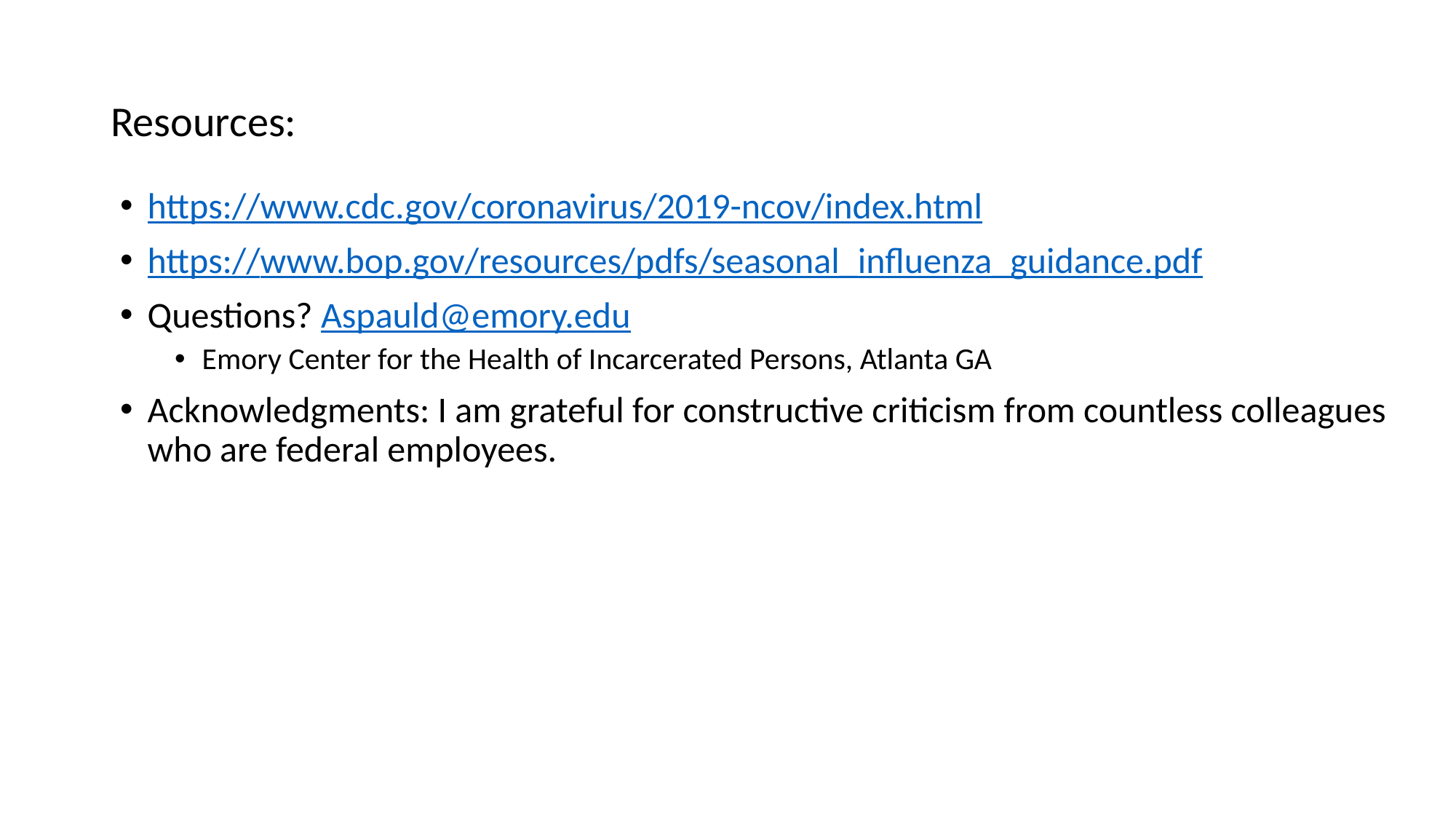

# Resources:
https://www.cdc.gov/coronavirus/2019-ncov/index.html
https://www.bop.gov/resources/pdfs/seasonal_influenza_guidance.pdf
Questions? Aspauld@emory.edu
Emory Center for the Health of Incarcerated Persons, Atlanta GA
Acknowledgments: I am grateful for constructive criticism from countless colleagues who are federal employees.